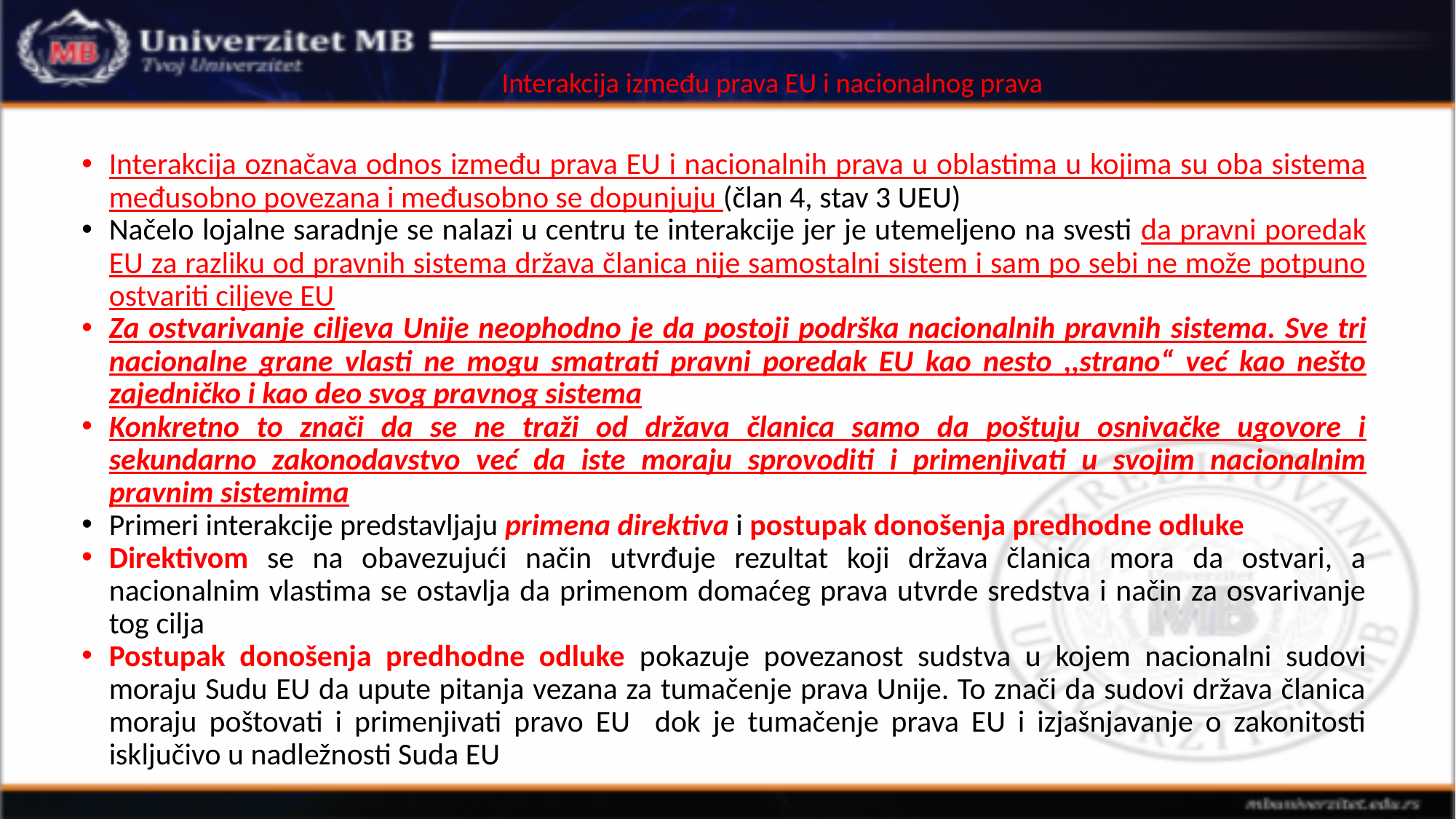

# Interakcija između prava EU i nacionalnog prava
Interakcija označava odnos između prava EU i nacionalnih prava u oblastima u kojima su oba sistema međusobno povezana i međusobno se dopunjuju (član 4, stav 3 UEU)
Načelo lojalne saradnje se nalazi u centru te interakcije jer je utemeljeno na svesti da pravni poredak EU za razliku od pravnih sistema država članica nije samostalni sistem i sam po sebi ne može potpuno ostvariti ciljeve EU
Za ostvarivanje ciljeva Unije neophodno je da postoji podrška nacionalnih pravnih sistema. Sve tri nacionalne grane vlasti ne mogu smatrati pravni poredak EU kao nesto ,,strano“ već kao nešto zajedničko i kao deo svog pravnog sistema
Konkretno to znači da se ne traži od država članica samo da poštuju osnivačke ugovore i sekundarno zakonodavstvo već da iste moraju sprovoditi i primenjivati u svojim nacionalnim pravnim sistemima
Primeri interakcije predstavljaju primena direktiva i postupak donošenja predhodne odluke
Direktivom se na obavezujući način utvrđuje rezultat koji država članica mora da ostvari, a nacionalnim vlastima se ostavlja da primenom domaćeg prava utvrde sredstva i način za osvarivanje tog cilja
Postupak donošenja predhodne odluke pokazuje povezanost sudstva u kojem nacionalni sudovi moraju Sudu EU da upute pitanja vezana za tumačenje prava Unije. To znači da sudovi država članica moraju poštovati i primenjivati pravo EU  dok je tumačenje prava EU i izjašnjavanje o zakonitosti isključivo u nadležnosti Suda EU